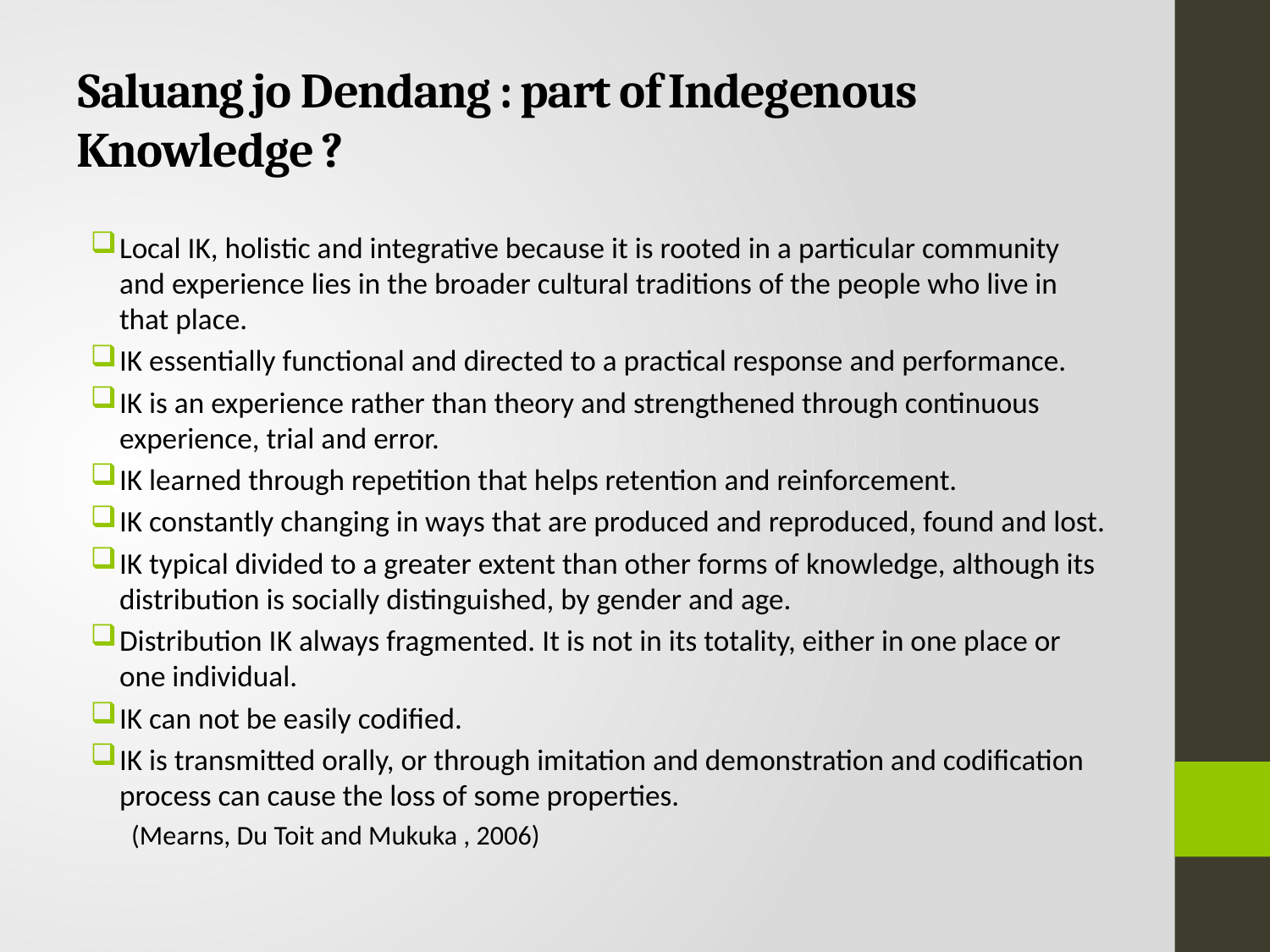

# Saluang jo Dendang : part of Indegenous Knowledge ?
Local IK, holistic and integrative because it is rooted in a particular community and experience lies in the broader cultural traditions of the people who live in that place.
IK essentially functional and directed to a practical response and performance.
IK is an experience rather than theory and strengthened through continuous experience, trial and error.
IK learned through repetition that helps retention and reinforcement.
IK constantly changing in ways that are produced and reproduced, found and lost.
IK typical divided to a greater extent than other forms of knowledge, although its distribution is socially distinguished, by gender and age.
Distribution IK always fragmented. It is not in its totality, either in one place or one individual.
IK can not be easily codified.
IK is transmitted orally, or through imitation and demonstration and codification process can cause the loss of some properties.
(Mearns, Du Toit and Mukuka , 2006)